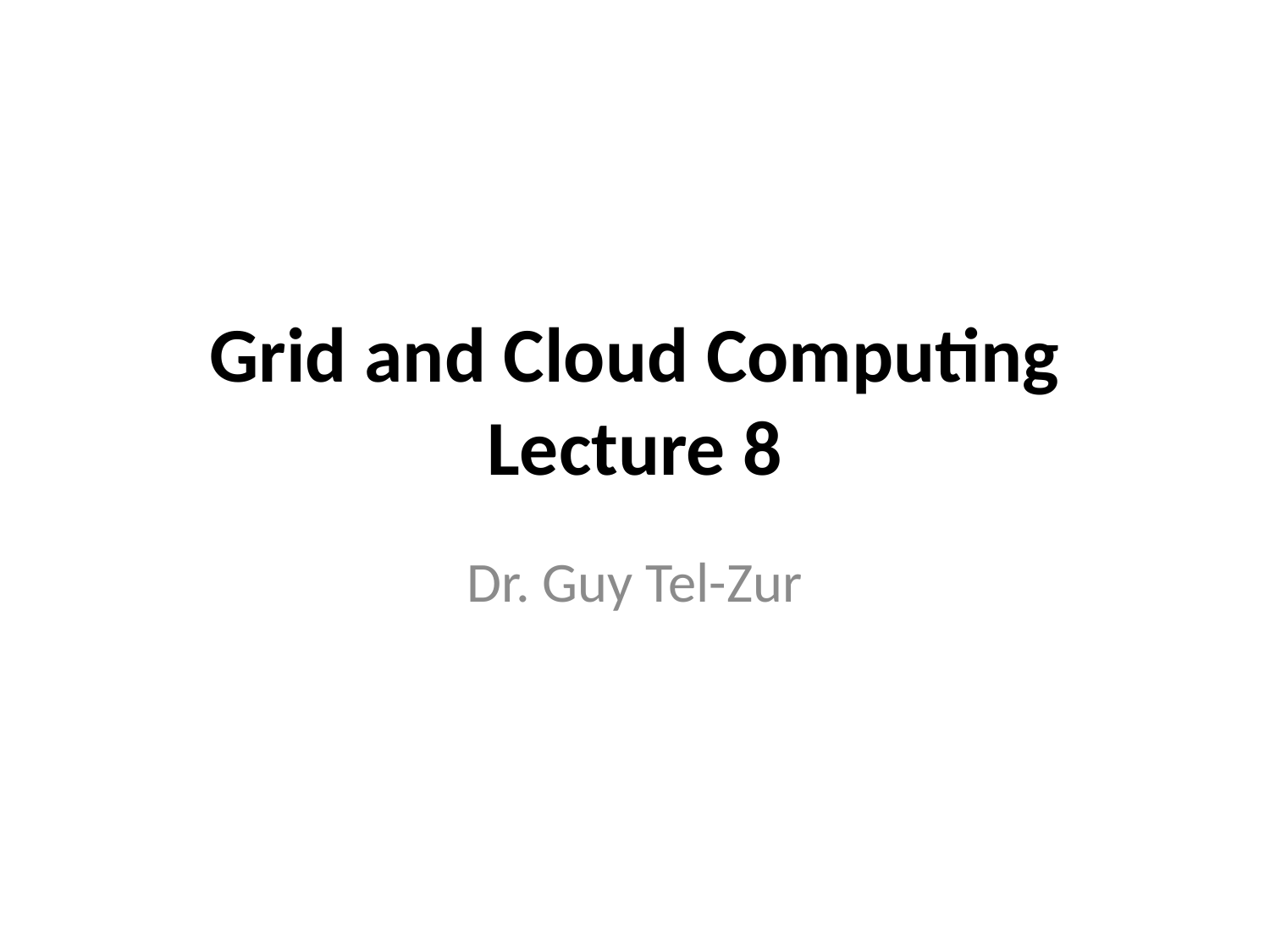

# Grid and Cloud Computing Lecture 8
Dr. Guy Tel-Zur